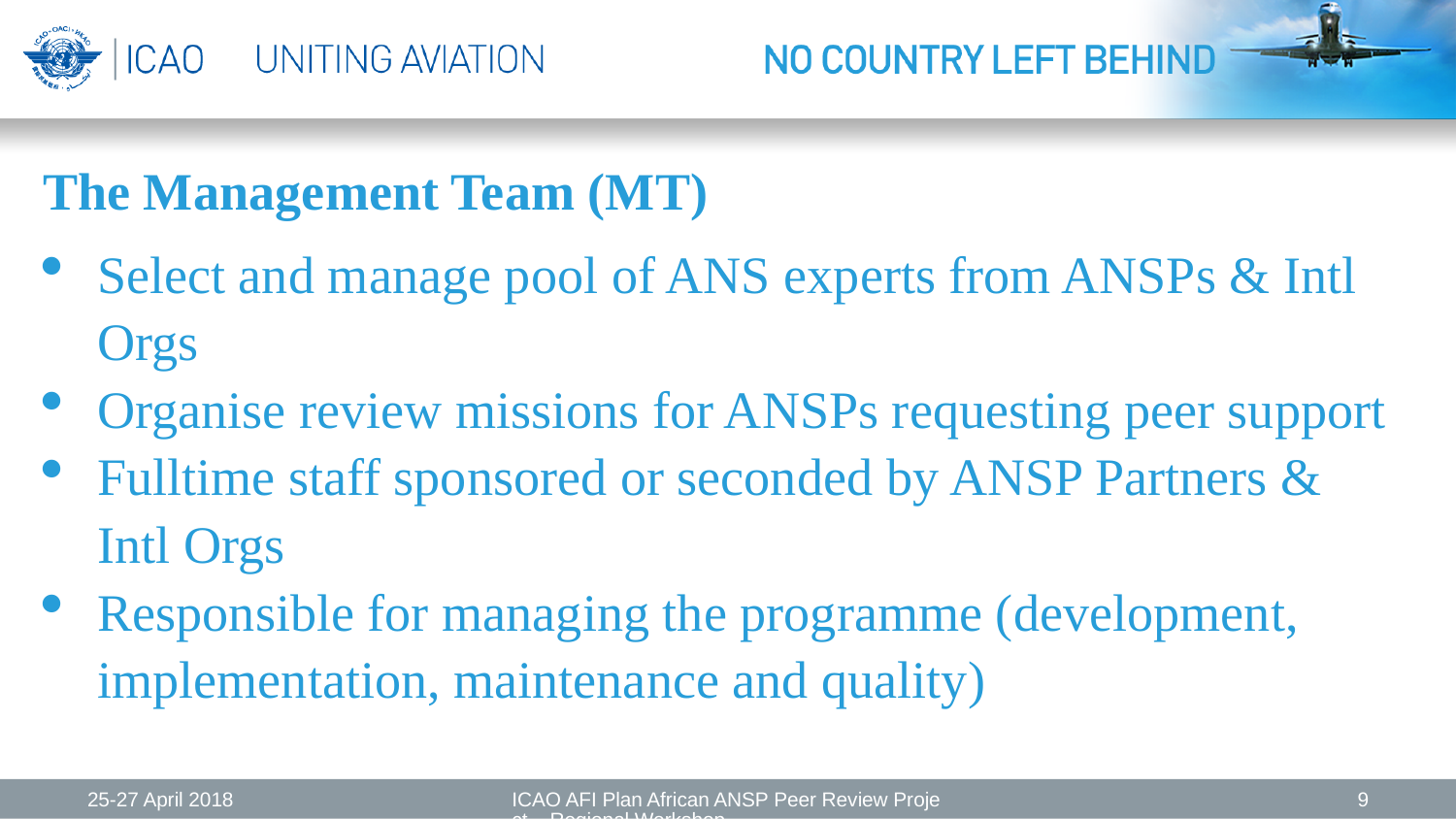

The Management Team (MT)
Select and manage pool of ANS experts from ANSPs & Intl Orgs
Organise review missions for ANSPs requesting peer support
Fulltime staff sponsored or seconded by ANSP Partners & Intl Orgs
Responsible for managing the programme (development, implementation, maintenance and quality)
25-27 April 2018
ICAO AFI Plan African ANSP Peer Review Project – Regional Workshop
9